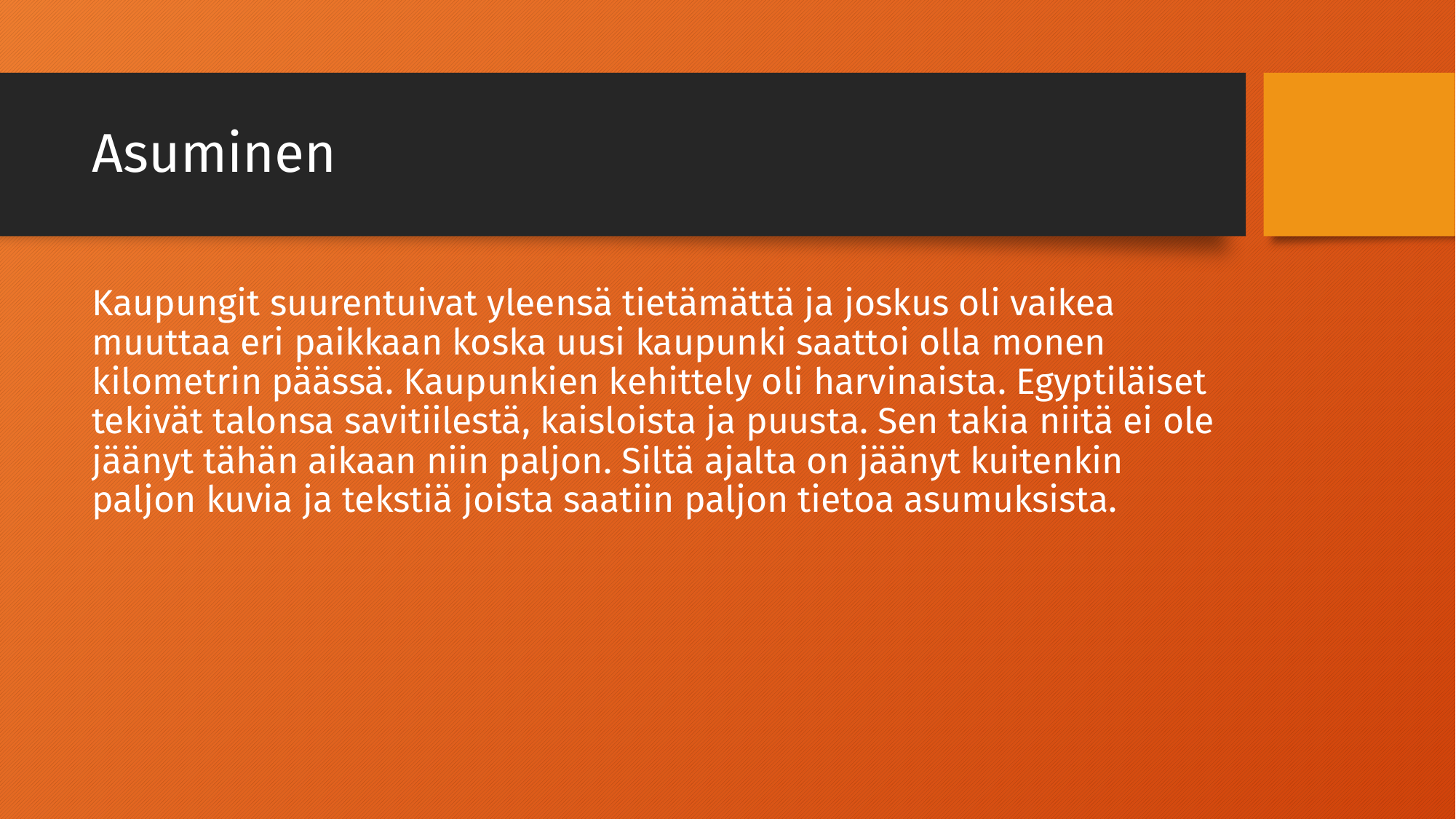

# Asuminen
Kaupungit suurentuivat yleensä tietämättä ja joskus oli vaikea muuttaa eri paikkaan koska uusi kaupunki saattoi olla monen kilometrin päässä. Kaupunkien kehittely oli harvinaista. Egyptiläiset tekivät talonsa savitiilestä, kaisloista ja puusta. Sen takia niitä ei ole jäänyt tähän aikaan niin paljon. Siltä ajalta on jäänyt kuitenkin paljon kuvia ja tekstiä joista saatiin paljon tietoa asumuksista.